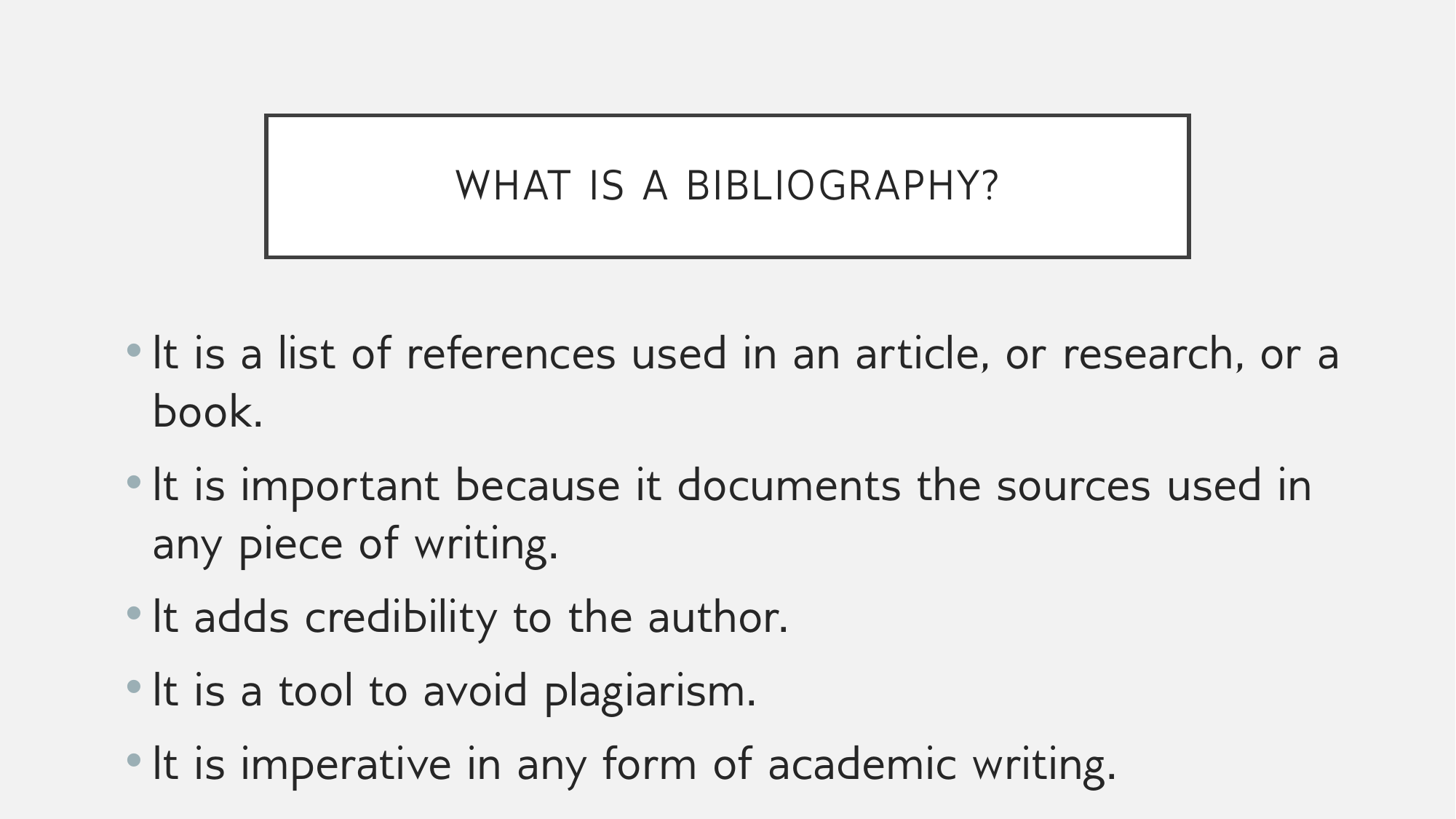

# What is a Bibliography?
It is a list of references used in an article, or research, or a book.
It is important because it documents the sources used in any piece of writing.
It adds credibility to the author.
It is a tool to avoid plagiarism.
It is imperative in any form of academic writing.